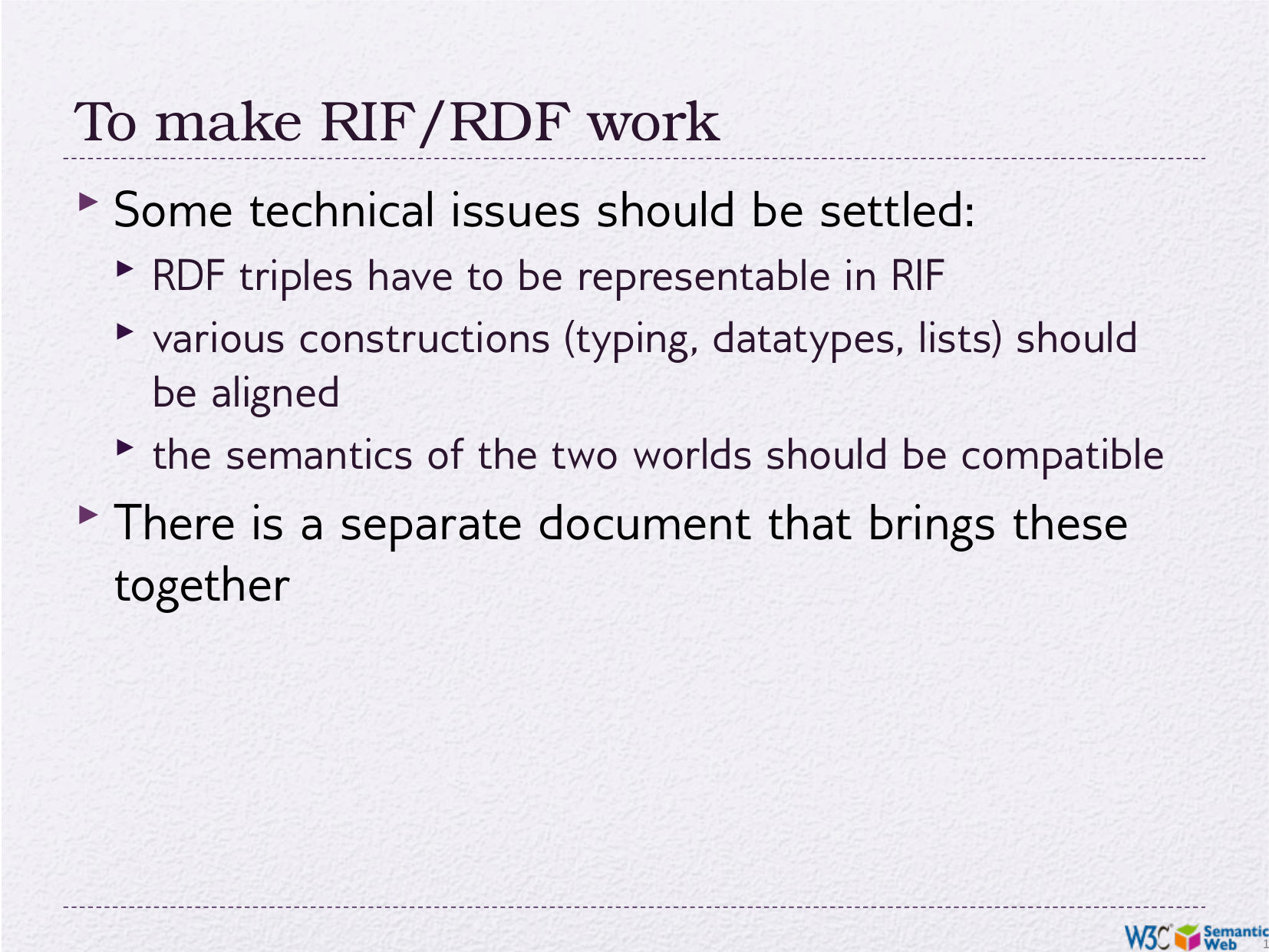

# To make RIF/RDF work
Some technical issues should be settled:
RDF triples have to be representable in RIF
various constructions (typing, datatypes, lists) should be aligned
the semantics of the two worlds should be compatible
There is a separate document that brings these together